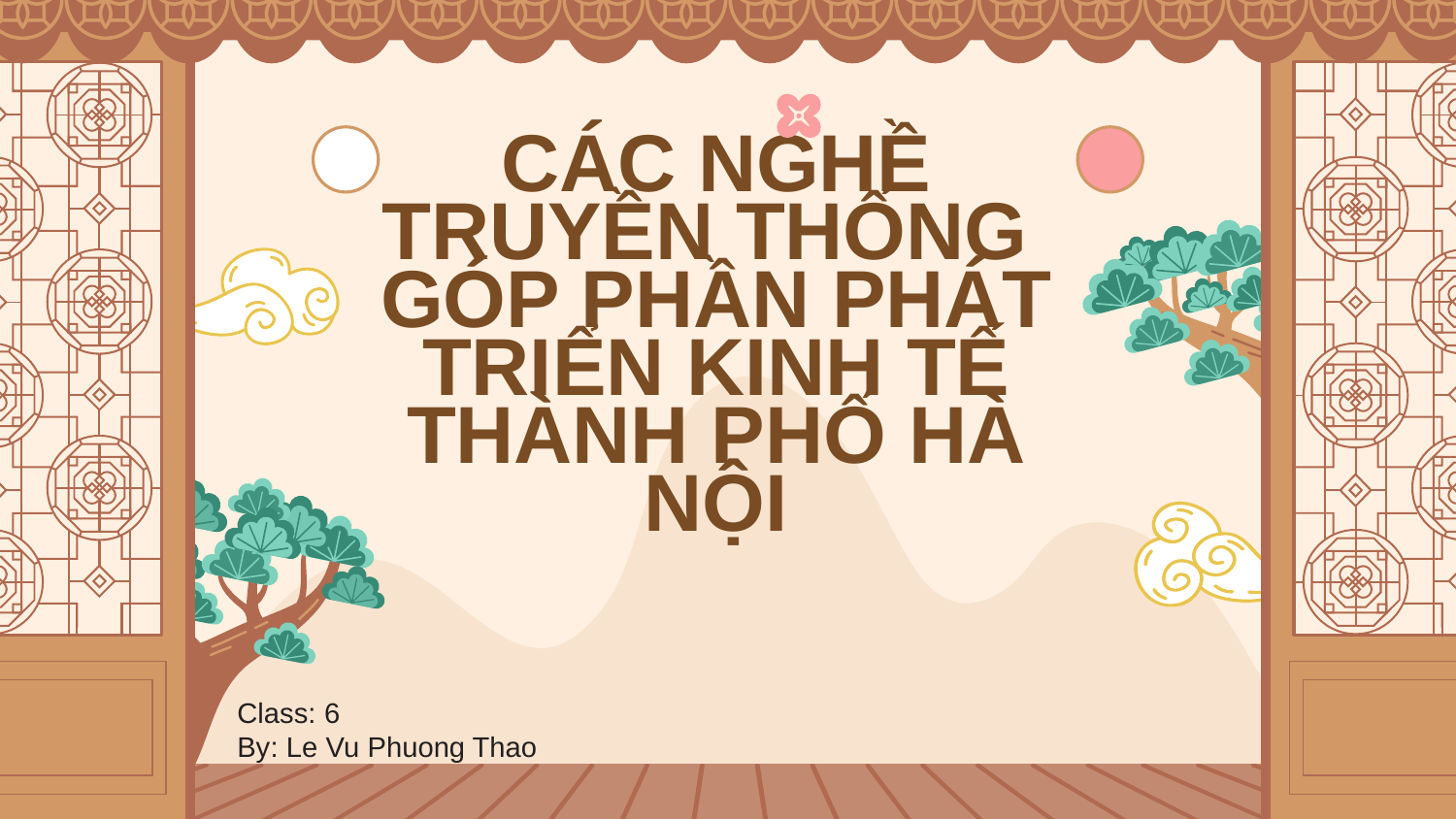

# CÁC NGHỀ TRUYỀN THỐNG  GÓP PHẦN PHÁT TRIỂN KINH TẾ THÀNH PHỐ HÀ NỘI

Class: 6
By: Le Vu Phuong Thao